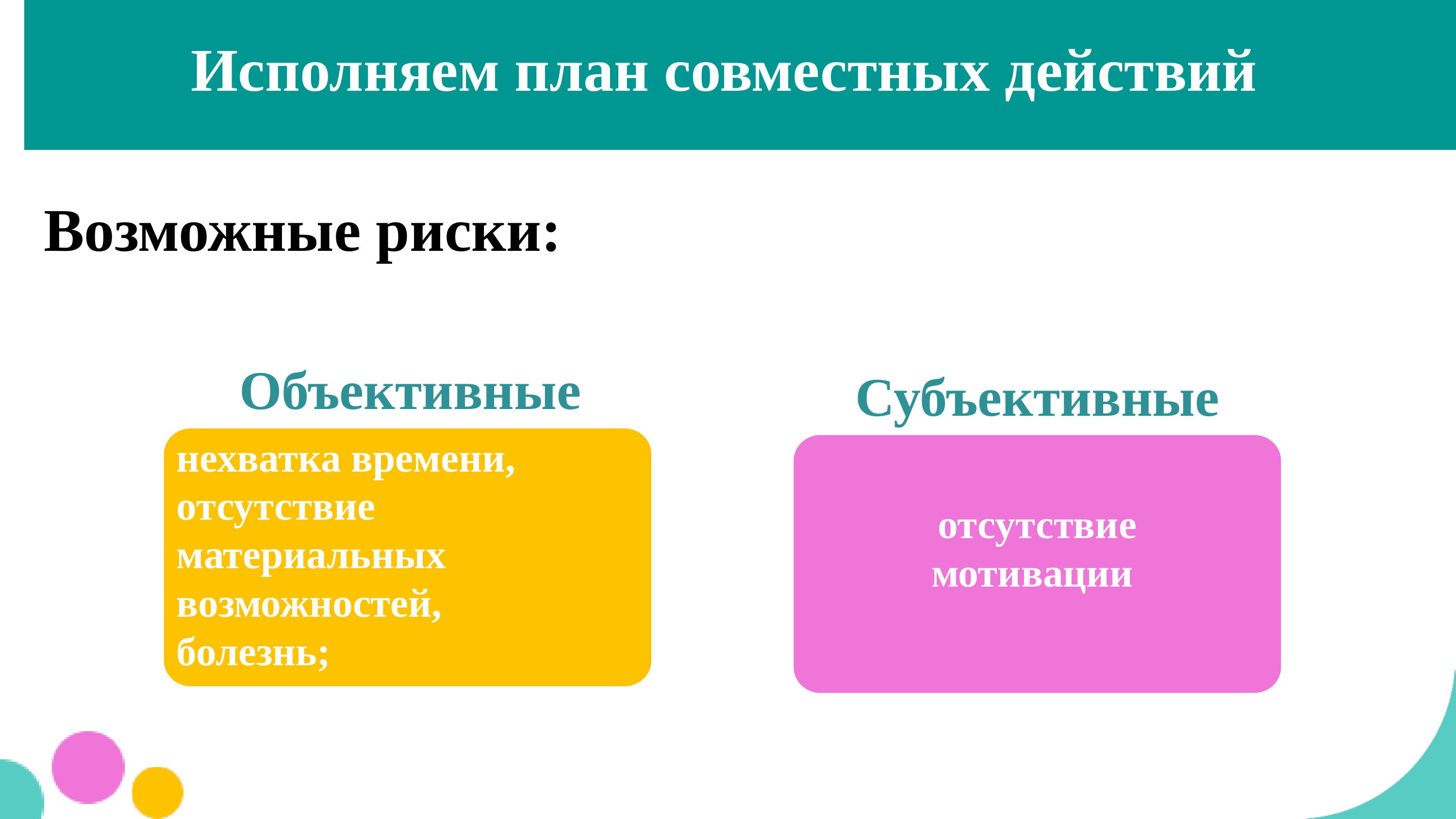

Исполняем план совместных действий
Возможные риски:
Объективные
Субъективные
нехватка времени,
отсутствие материальных возможностей,
болезнь;

отсутствие мотивации